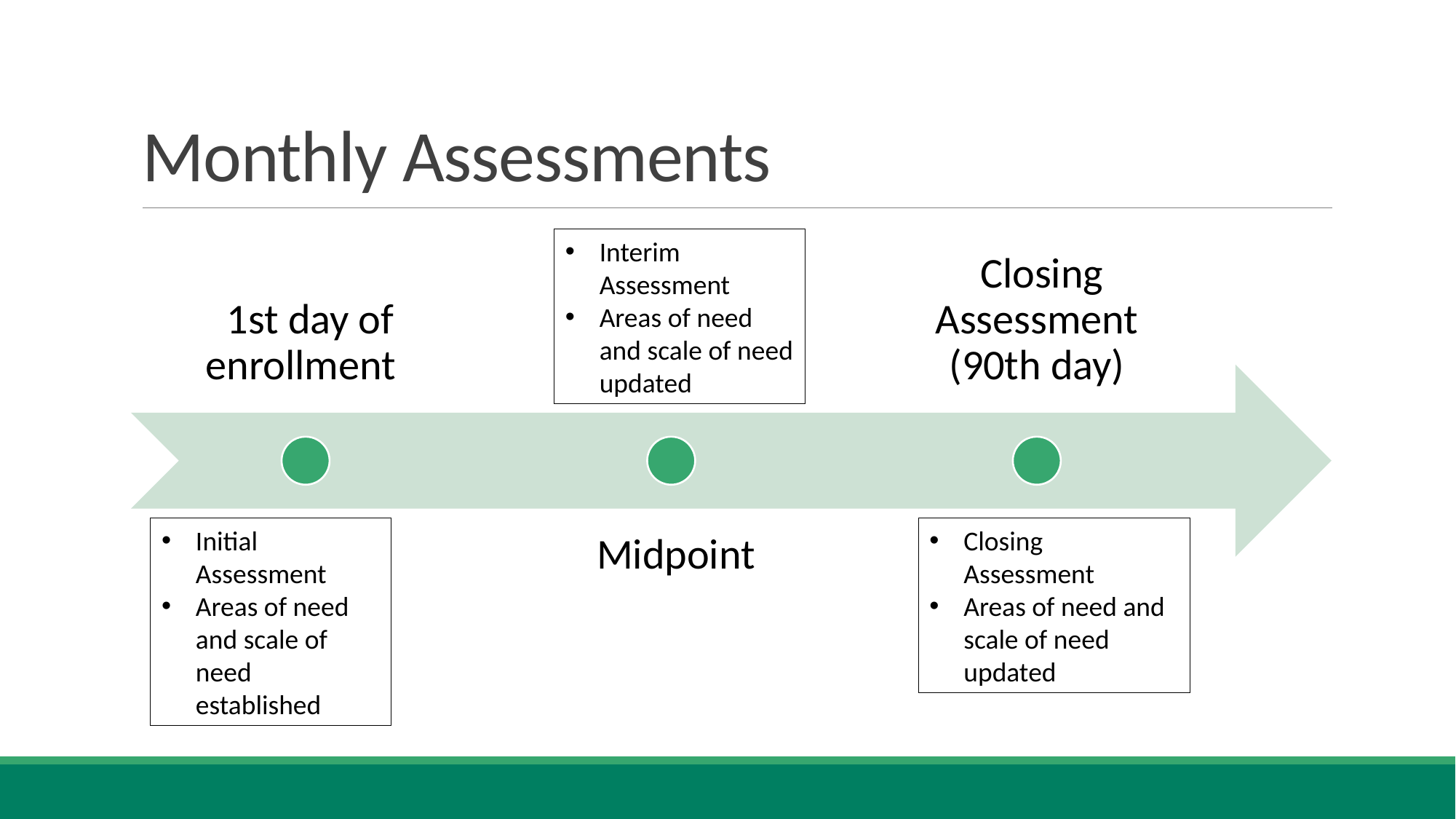

# Monthly Assessments
 1st day of enrollment
 Midpoint
 Closing Assessment (90th day)
Interim Assessment
Areas of need and scale of need updated
Closing Assessment
Areas of need and scale of need updated
Initial Assessment
Areas of need and scale of need established